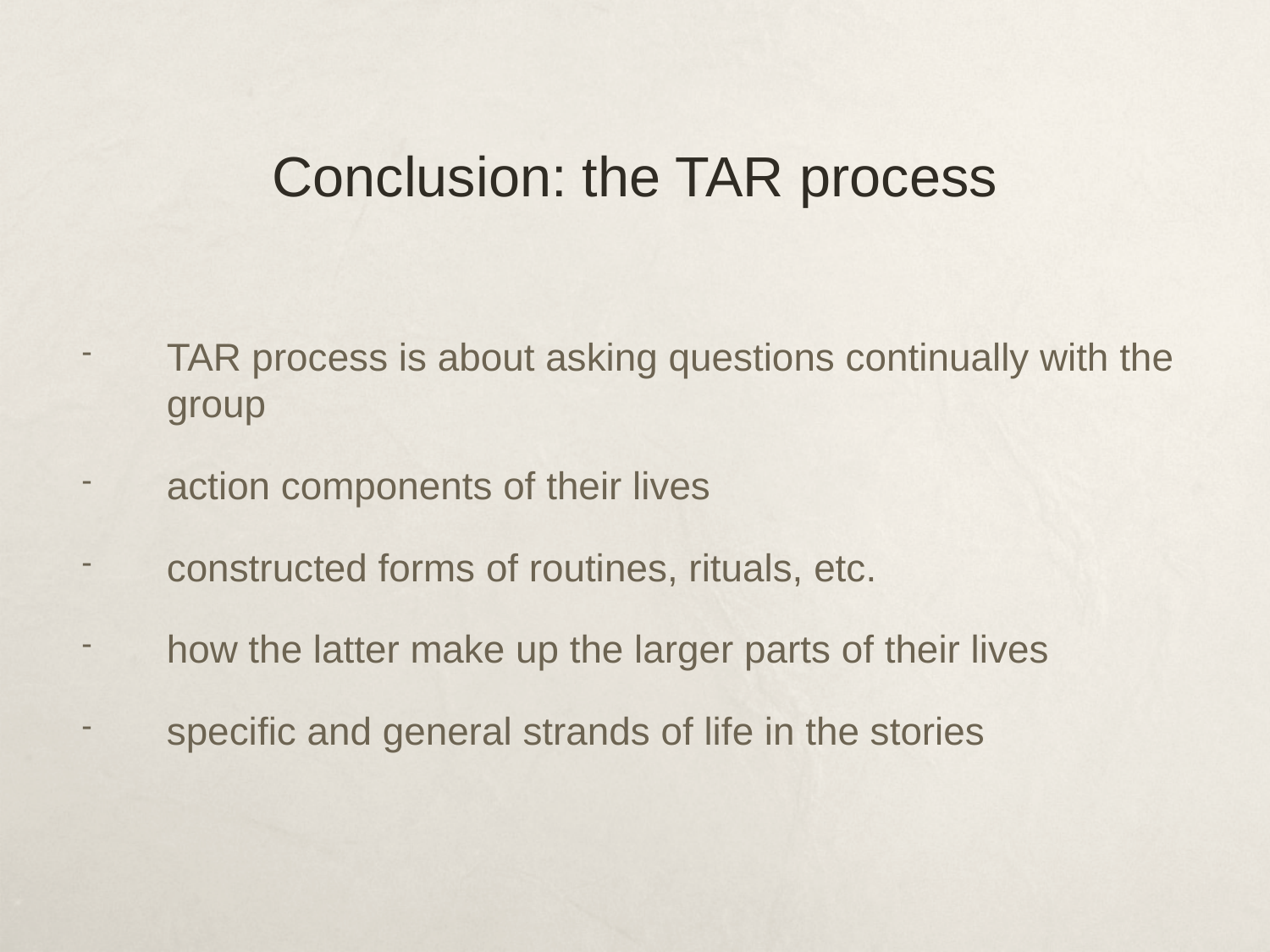

# Conclusion: the TAR process

TAR process is about asking questions continually with the group
action components of their lives
constructed forms of routines, rituals, etc.
how the latter make up the larger parts of their lives
specific and general strands of life in the stories